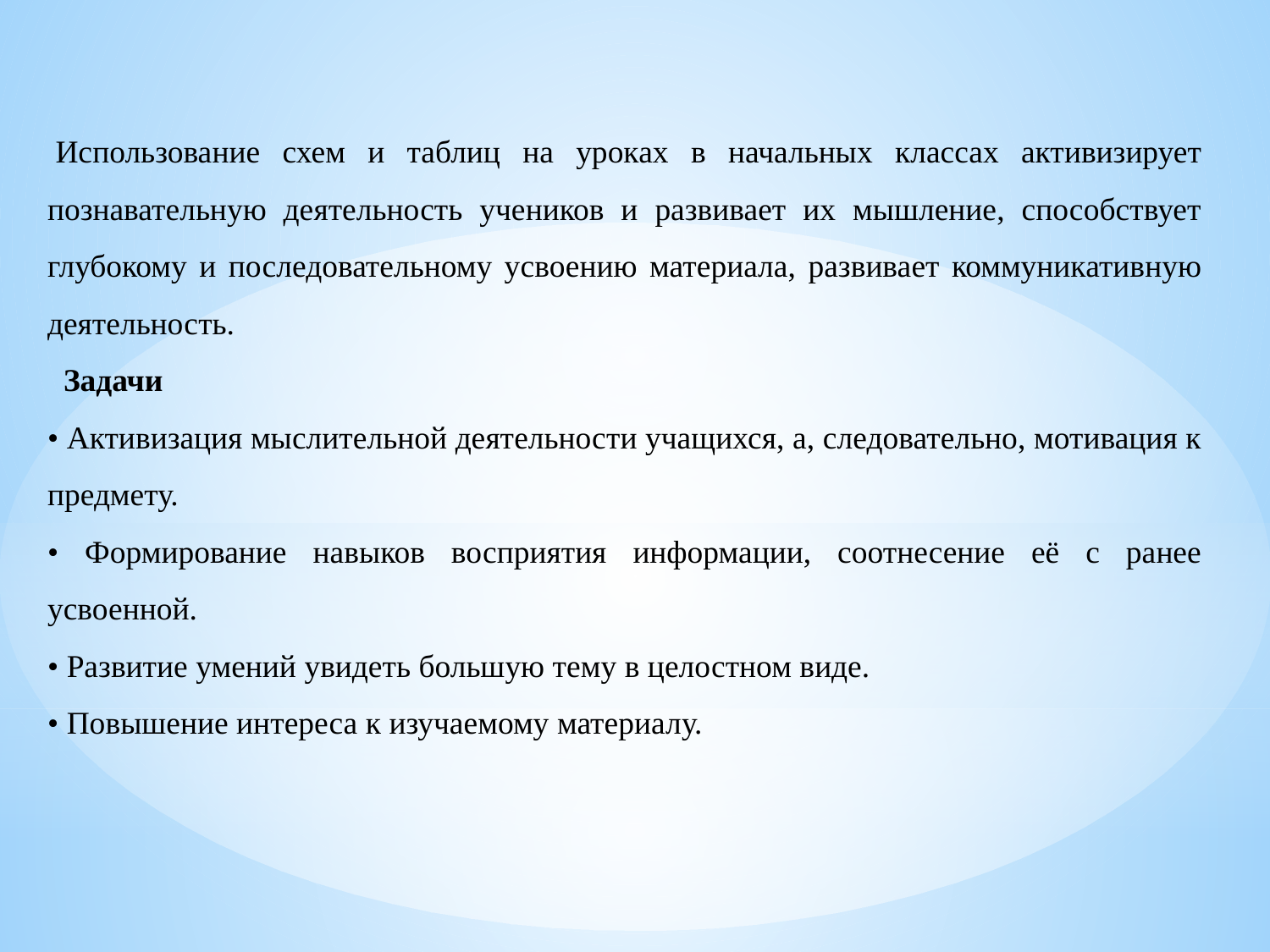

Использование схем и таблиц на уроках в начальных классах активизирует познавательную деятельность учеников и развивает их мышление, способствует глубокому и последовательному усвоению материала, развивает коммуникативную деятельность.
  Задачи
• Активизация мыслительной деятельности учащихся, а, следовательно, мотивация к предмету.
• Формирование навыков восприятия информации, соотнесение её с ранее усвоенной.
• Развитие умений увидеть большую тему в целостном виде.
• Повышение интереса к изучаемому материалу.